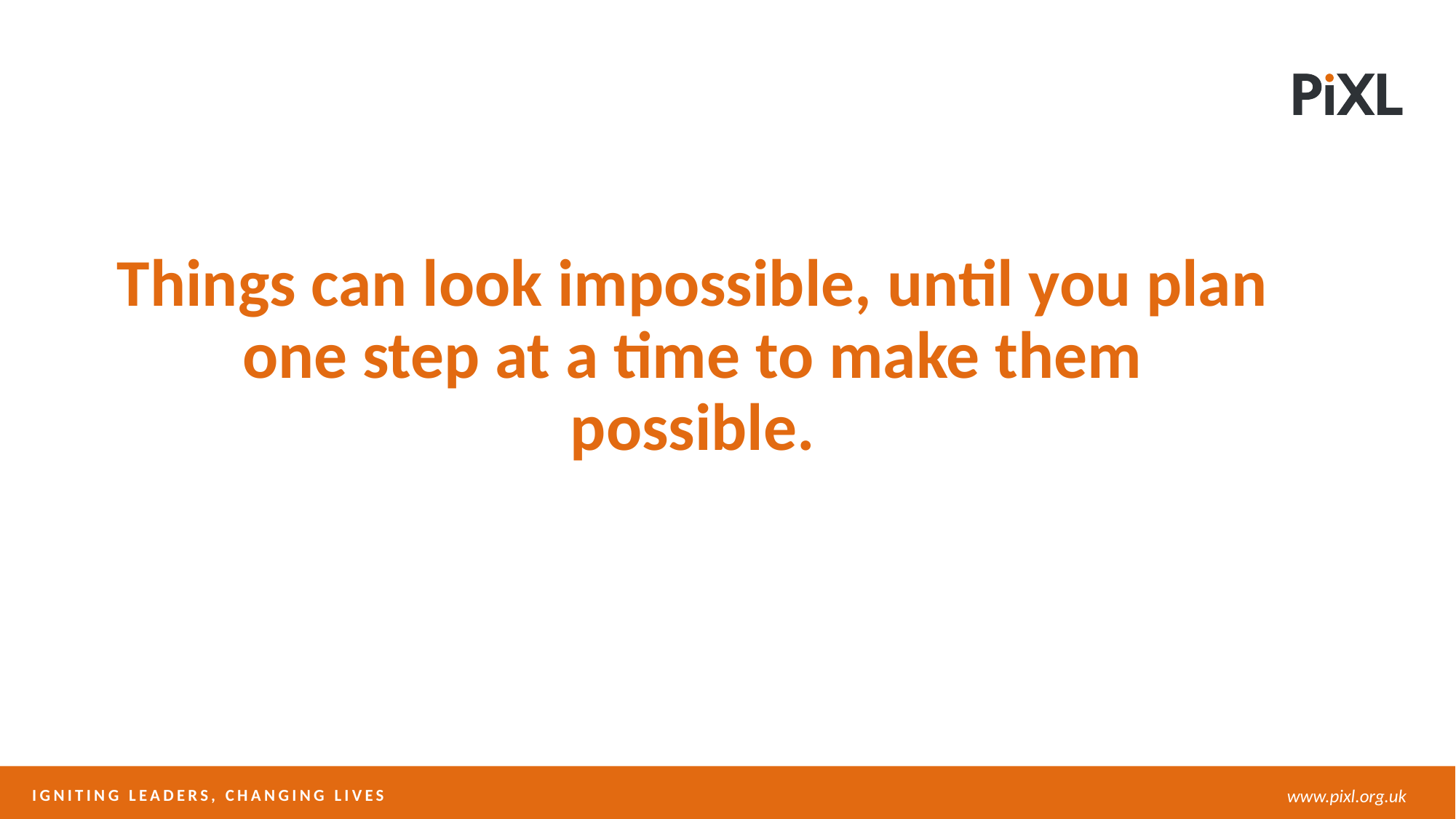

Things can look impossible, until you plan one step at a time to make them possible.